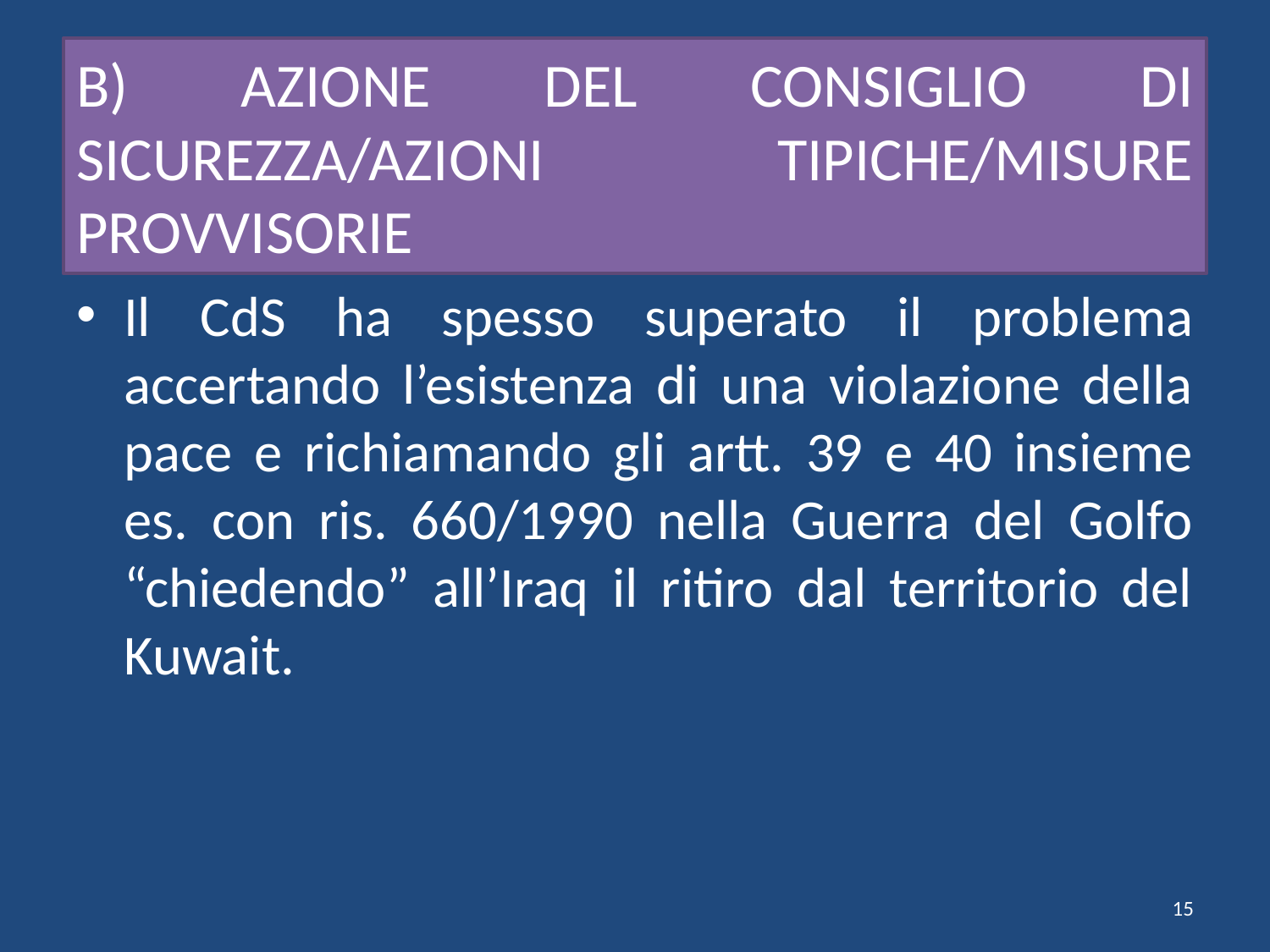

# B) AZIONE DEL CONSIGLIO DI SICUREZZA/AZIONI TIPICHE/MISURE PROVVISORIE
Il CdS ha spesso superato il problema accertando l’esistenza di una violazione della pace e richiamando gli artt. 39 e 40 insieme es. con ris. 660/1990 nella Guerra del Golfo “chiedendo” all’Iraq il ritiro dal territorio del Kuwait.
15